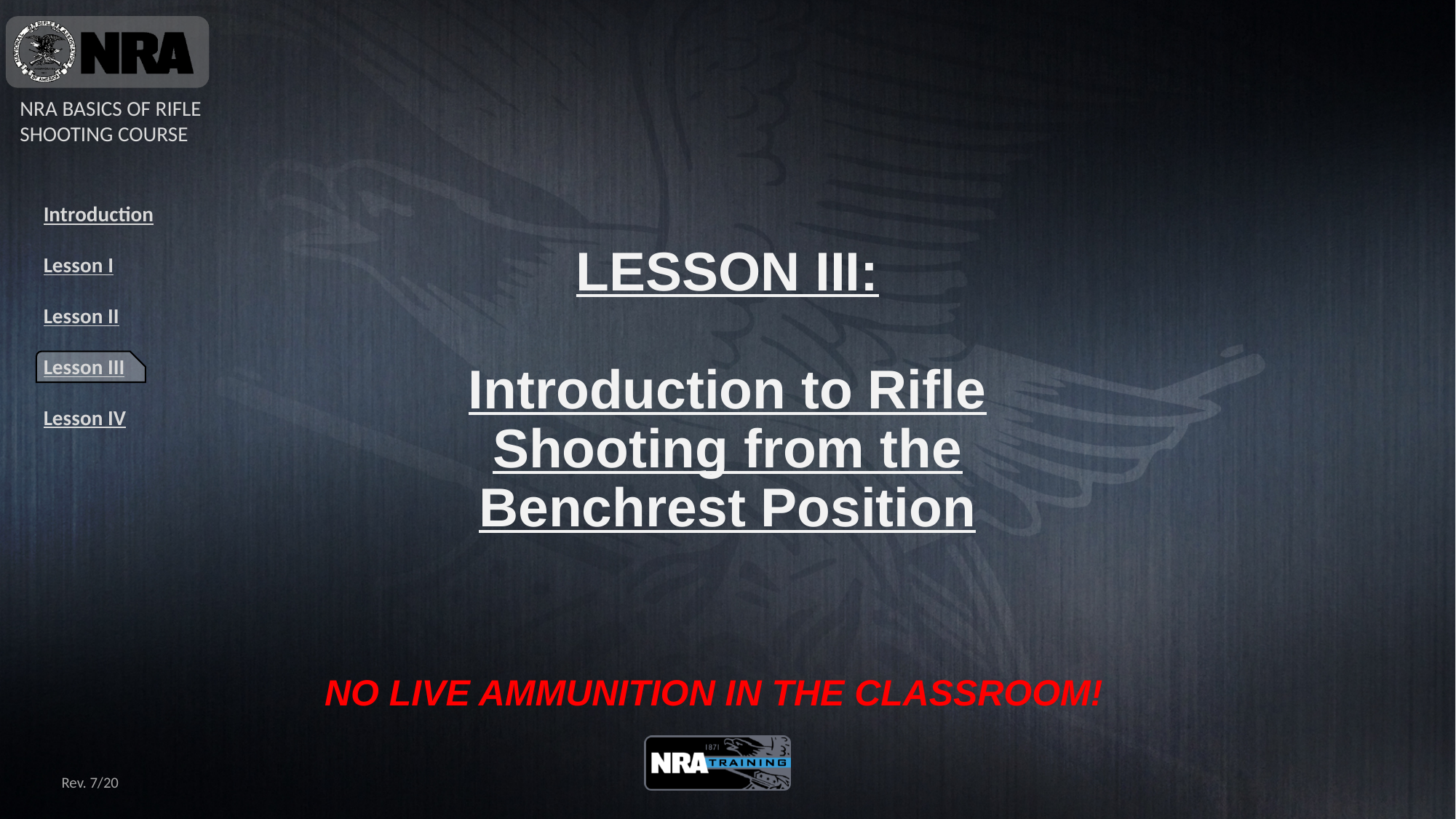

LESSON III:
Introduction to Rifle Shooting from the Benchrest Position